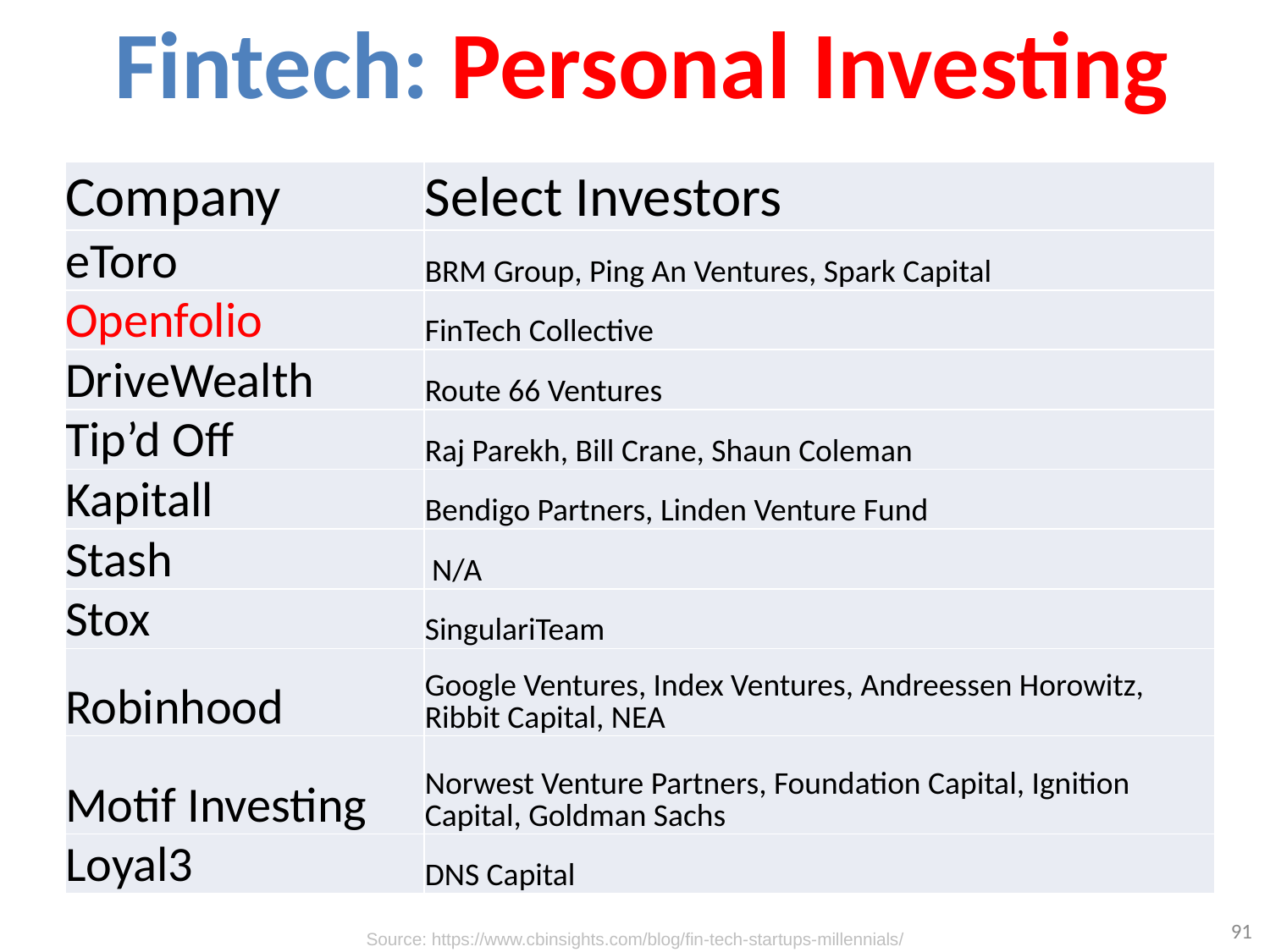

# Fintech: Personal Investing
| Company | Select Investors |
| --- | --- |
| eToro | BRM Group, Ping An Ventures, Spark Capital |
| Openfolio | FinTech Collective |
| DriveWealth | Route 66 Ventures |
| Tip’d Off | Raj Parekh, Bill Crane, Shaun Coleman |
| Kapitall | Bendigo Partners, Linden Venture Fund |
| Stash | N/A |
| Stox | SingulariTeam |
| Robinhood | Google Ventures, Index Ventures, Andreessen Horowitz, Ribbit Capital, NEA |
| Motif Investing | Norwest Venture Partners, Foundation Capital, Ignition Capital, Goldman Sachs |
| Loyal3 | DNS Capital |
91
Source: https://www.cbinsights.com/blog/fin-tech-startups-millennials/